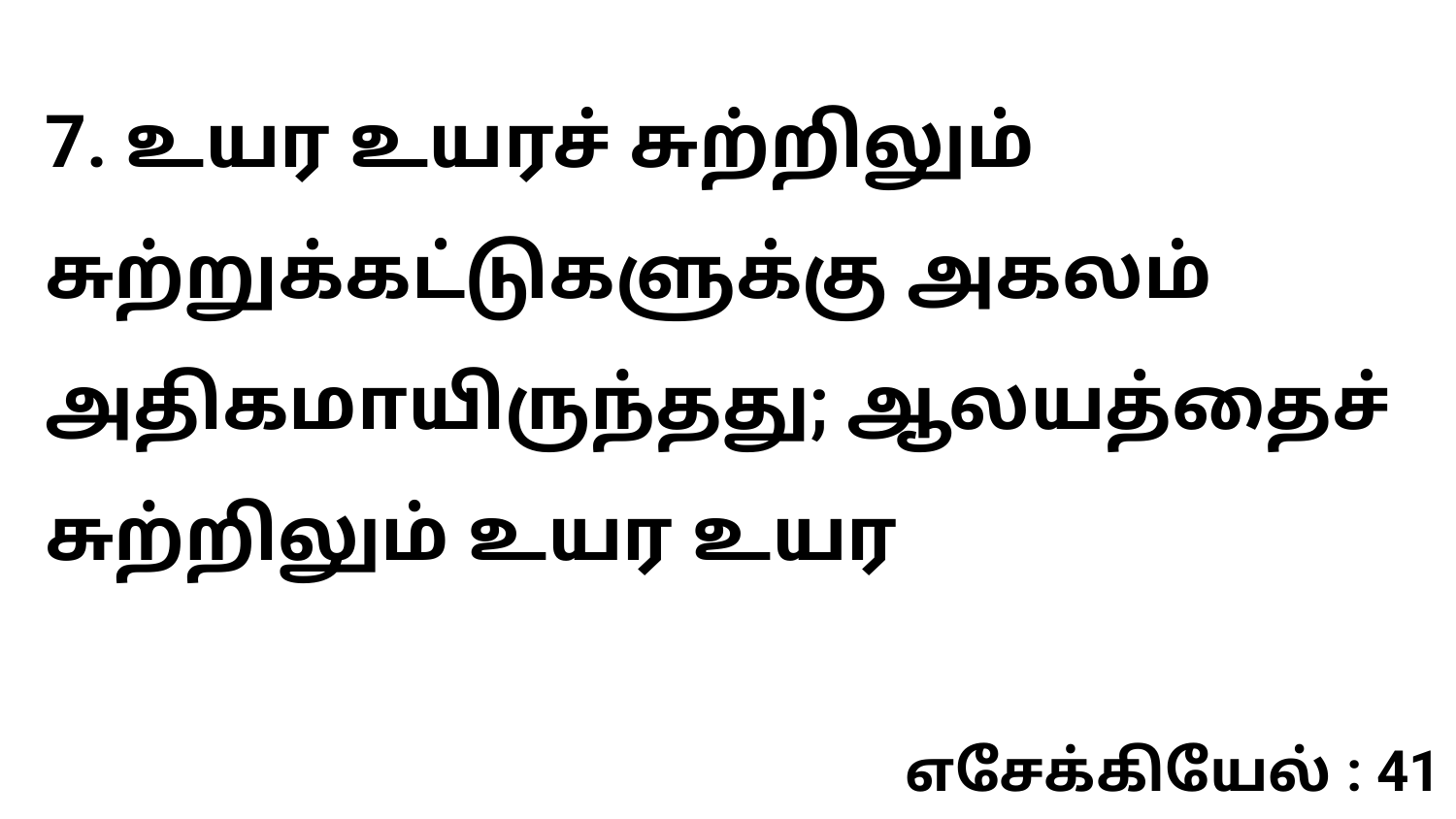

7. உயர உயரச் சுற்றிலும் சுற்றுக்கட்டுகளுக்கு அகலம் அதிகமாயிருந்தது; ஆலயத்தைச் சுற்றிலும் உயர உயர
எசேக்கியேல் : 41